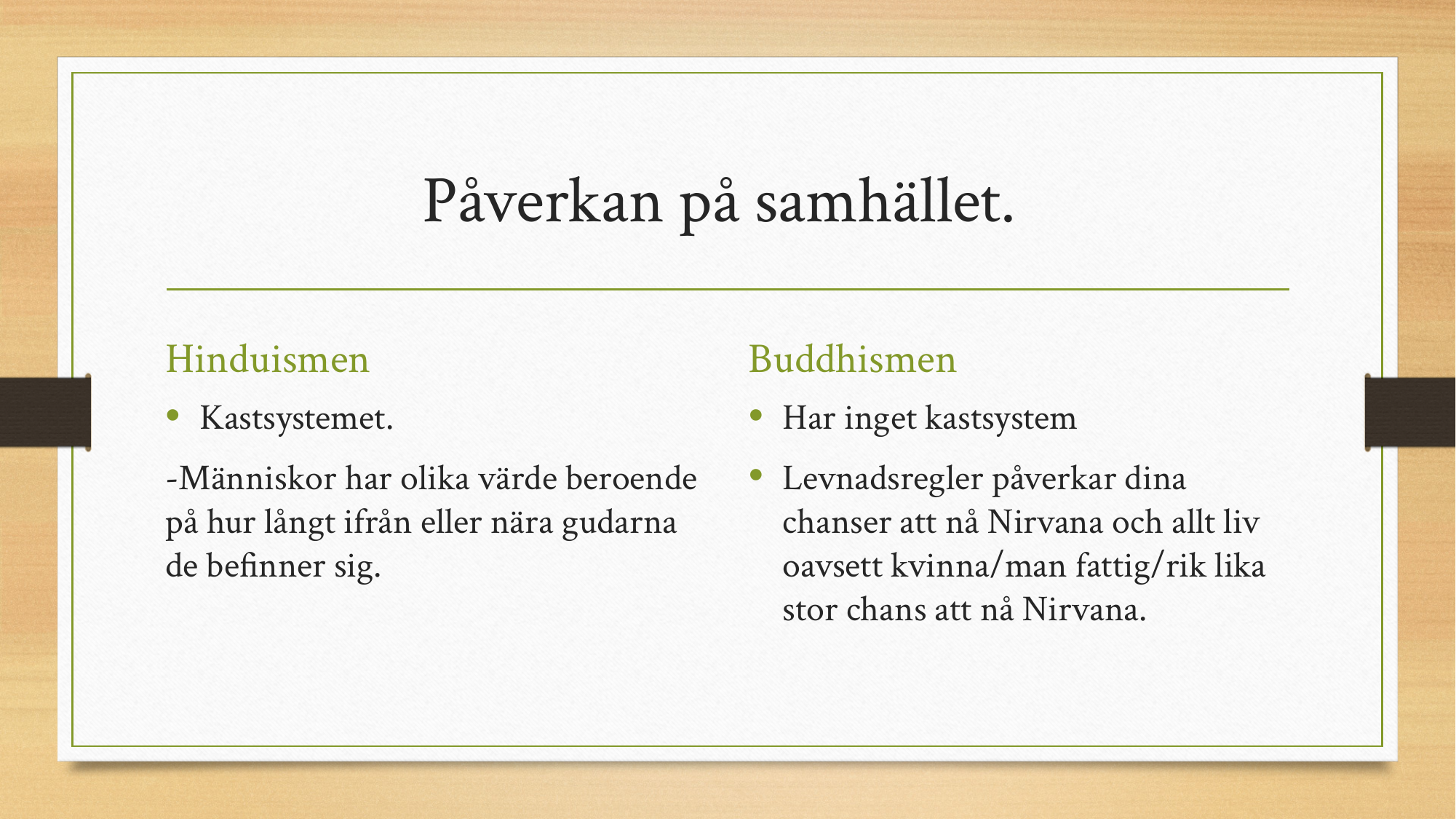

# Påverkan på samhället.
Hinduismen
Buddhismen
Kastsystemet.
-Människor har olika värde beroende på hur långt ifrån eller nära gudarna de befinner sig.
Har inget kastsystem
Levnadsregler påverkar dina chanser att nå Nirvana och allt liv oavsett kvinna/man fattig/rik lika stor chans att nå Nirvana.